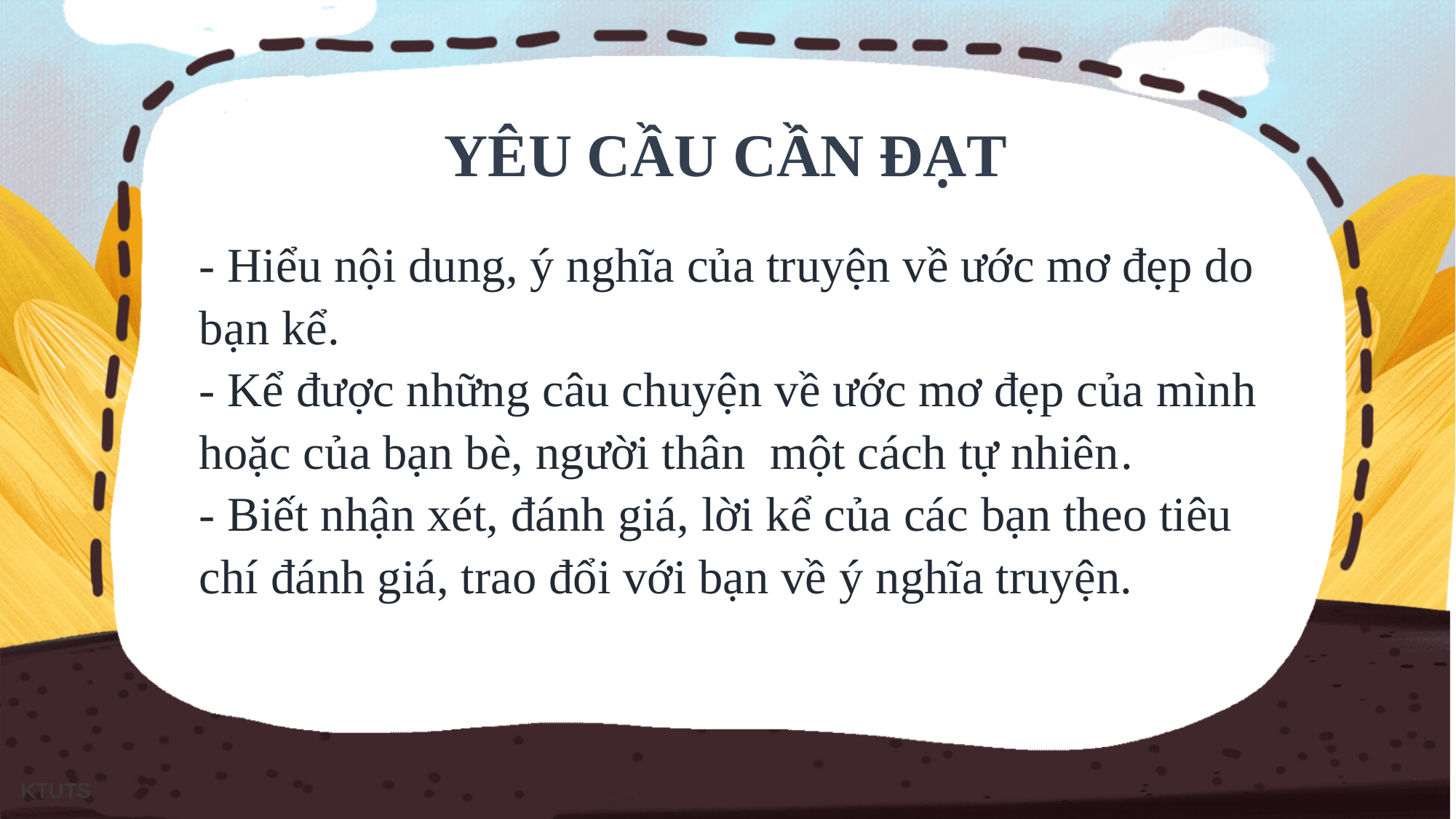

YÊU CẦU CẦN ĐẠT
- Hiểu nội dung, ý nghĩa của truyện về ước mơ đẹp do bạn kể.
- Kể được những câu chuyện về ước mơ đẹp của mình  hoặc của bạn bè, người thân  một cách tự nhiên.
- Biết nhận xét, đánh giá, lời kể của các bạn theo tiêu chí đánh giá, trao đổi với bạn về ý nghĩa truyện.